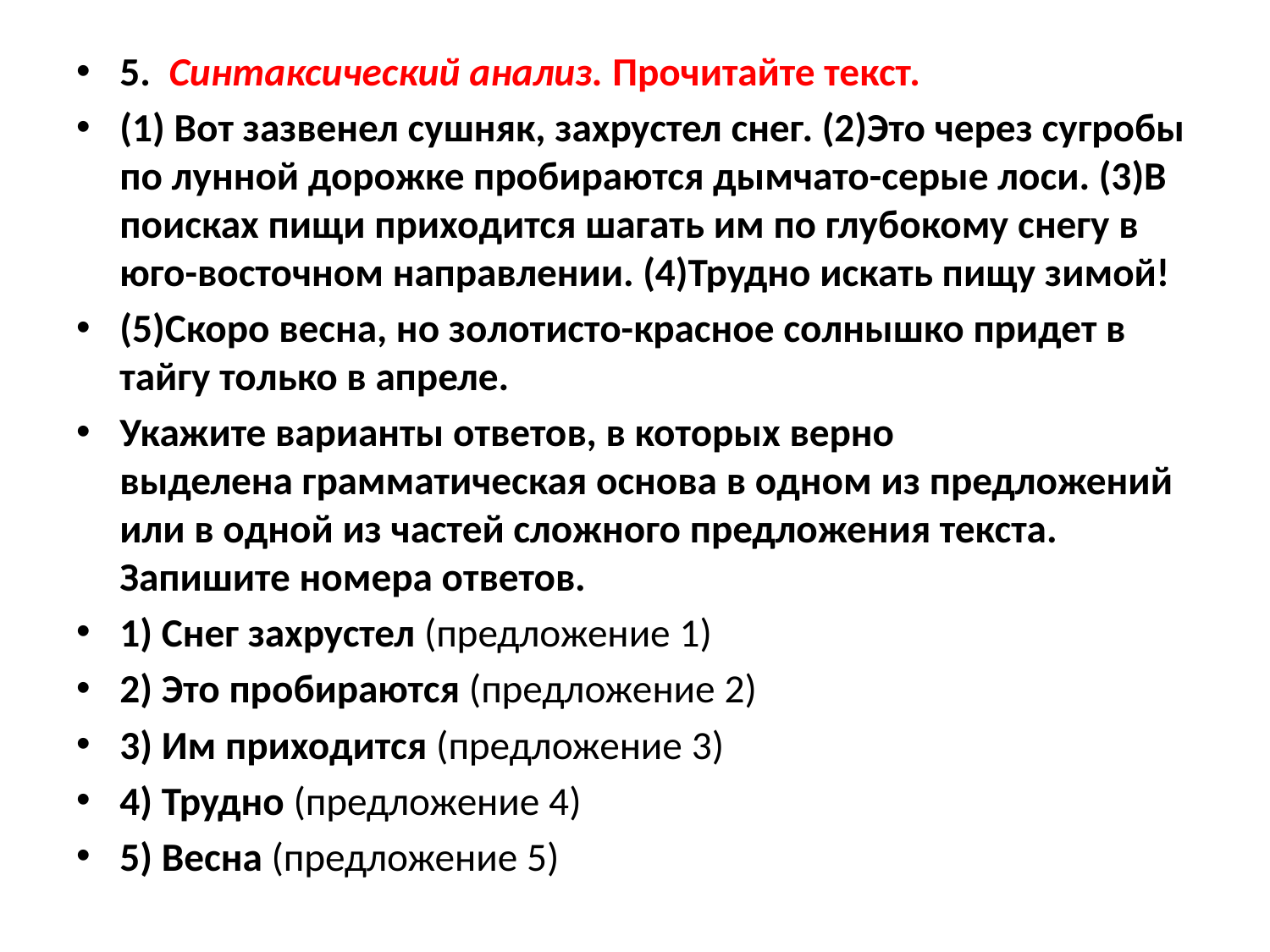

#
5.  Синтаксический анализ. Прочитайте текст.
(1) Вот зазвенел сушняк, захрустел снег. (2)Это через сугробы по лунной дорожке пробираются дымчато-серые лоси. (3)В поисках пищи приходится шагать им по глубокому снегу в юго-восточном направлении. (4)Трудно искать пищу зимой!
(5)Скоро весна, но золотисто-красное солнышко придет в тайгу только в апреле.
Укажите варианты ответов, в которых верно выделена грамматическая основа в одном из предложений или в одной из частей сложного предложения текста. Запишите номера ответов.
1) Снег захрустел (предложение 1)
2) Это пробираются (предложение 2)
3) Им приходится (предложение 3)
4) Трудно (предложение 4)
5) Весна (предложение 5)